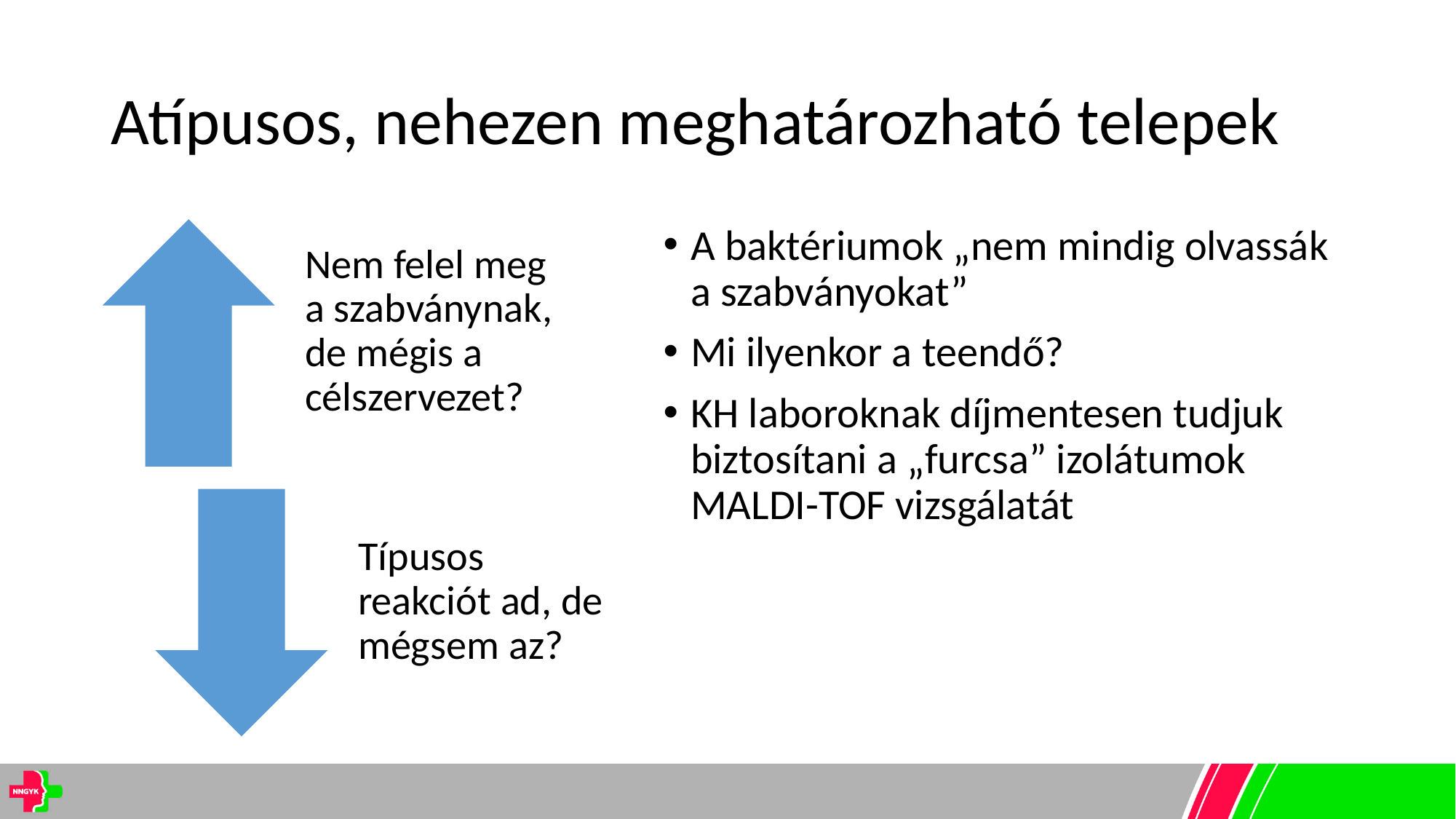

# Atípusos, nehezen meghatározható telepek
Nem felel meg a szabványnak, de mégis a célszervezet?
Típusos reakciót ad, de mégsem az?
A baktériumok „nem mindig olvassák a szabványokat”
Mi ilyenkor a teendő?
KH laboroknak díjmentesen tudjuk biztosítani a „furcsa” izolátumok MALDI-TOF vizsgálatát